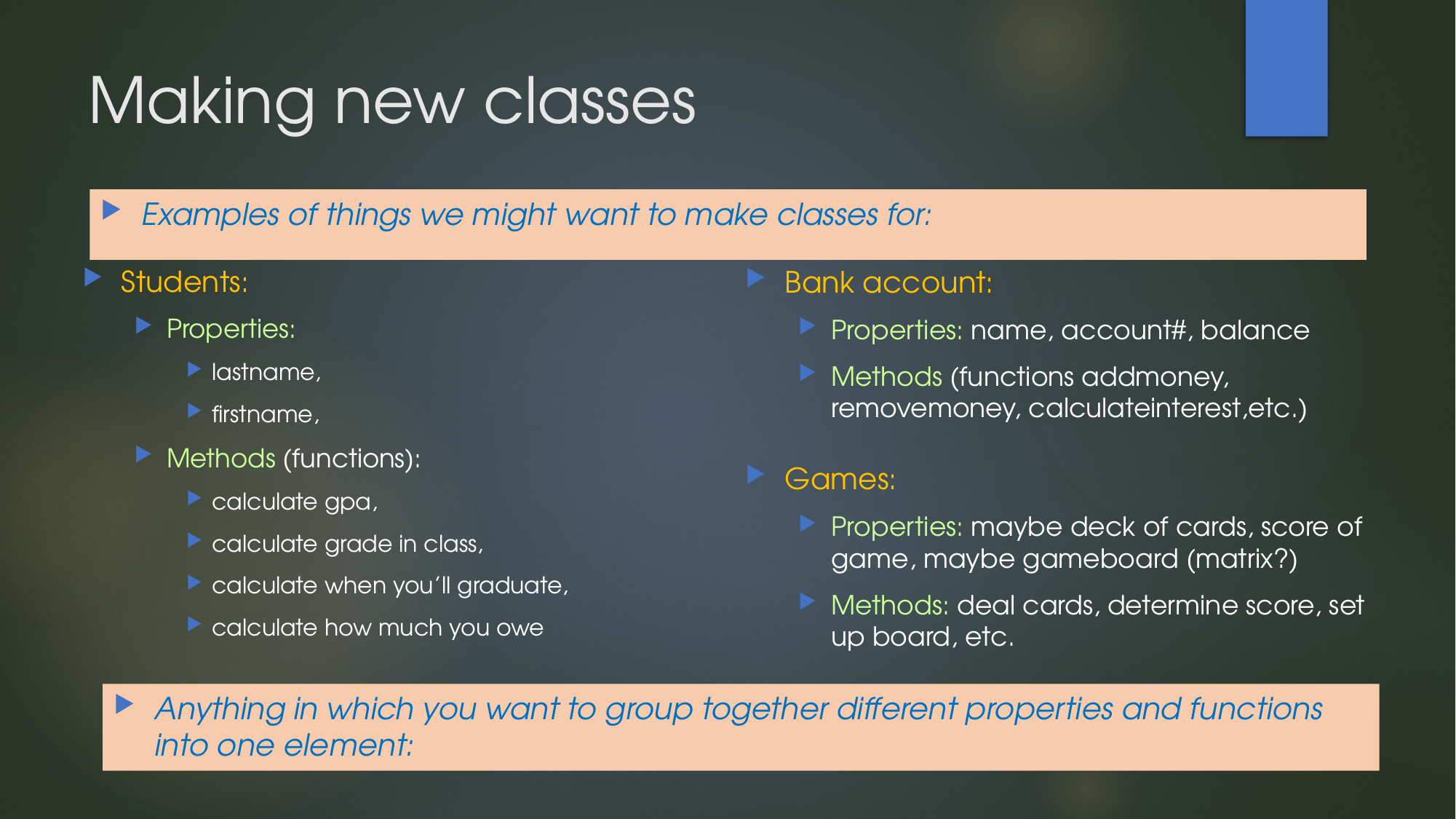

# Making new classes
Examples of things we might want to make classes for:
Students:
Properties:
lastname,
firstname,
Methods (functions):
calculate gpa,
calculate grade in class,
calculate when you’ll graduate,
calculate how much you owe

Bank account:
Properties: name, account#, balance
Methods (functions addmoney, removemoney, calculateinterest,etc.)
Games:
Properties: maybe deck of cards, score of game, maybe gameboard (matrix?)
Methods: deal cards, determine score, set up board, etc.

Anything in which you want to group together different properties and functions into one element: